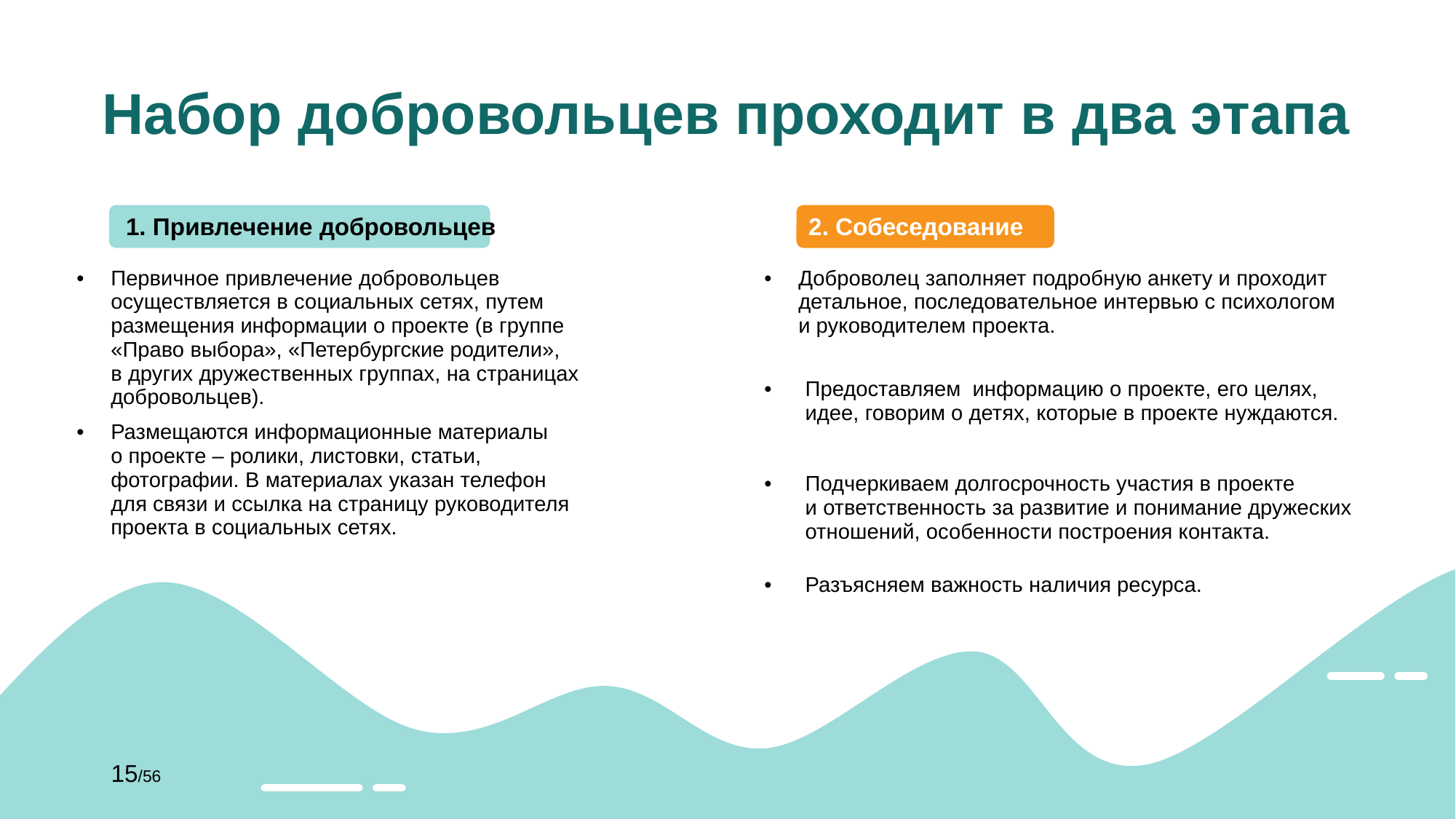

# Набор добровольцев проходит в два этапа

1. Привлечение добровольцев

2. Собеседование

| Первичное привлечение добровольцев осуществляется в социальных сетях, путем размещения информации о проекте (в группе «Право выбора», «Петербургские родители», в других дружественных группах, на страницах добровольцев). |
| --- |
| Размещаются информационные материалы о проекте – ролики, листовки, статьи, фотографии. В материалах указан телефон для связи и ссылка на страницу руководителя проекта в социальных сетях. |
| Доброволец заполняет подробную анкету и проходит детальное, последовательное интервью с психологом и руководителем проекта. |
| --- |
| Предоставляем информацию о проекте, его целях, идее, говорим о детях, которые в проекте нуждаются. |
| Подчеркиваем долгосрочность участия в проекте и ответственность за развитие и понимание дружеских отношений, особенности построения контакта. |
| Разъясняем важность наличия ресурса. |

15/56